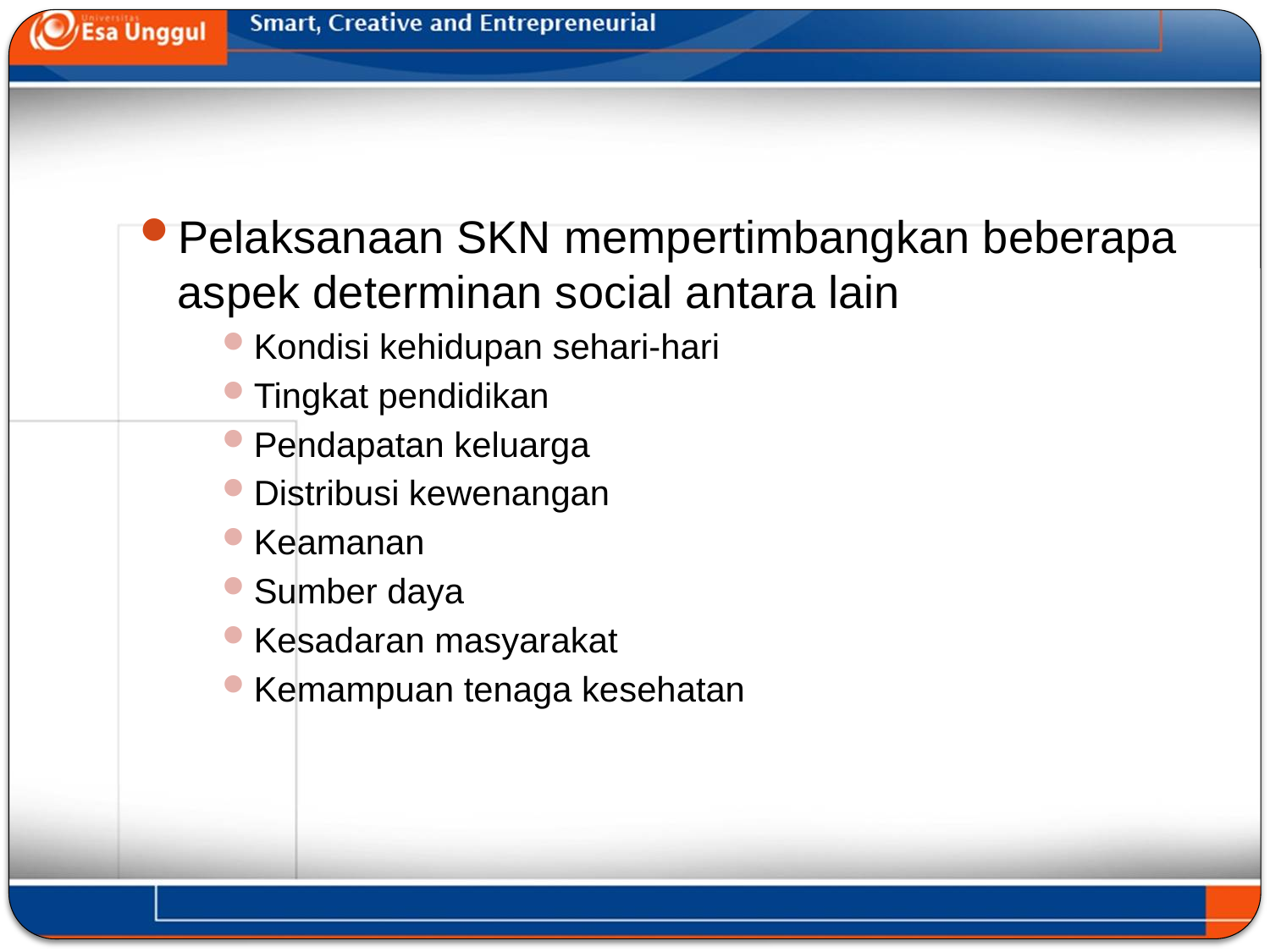

#
Pelaksanaan SKN mempertimbangkan beberapa aspek determinan social antara lain
Kondisi kehidupan sehari-hari
Tingkat pendidikan
Pendapatan keluarga
Distribusi kewenangan
Keamanan
Sumber daya
Kesadaran masyarakat
Kemampuan tenaga kesehatan